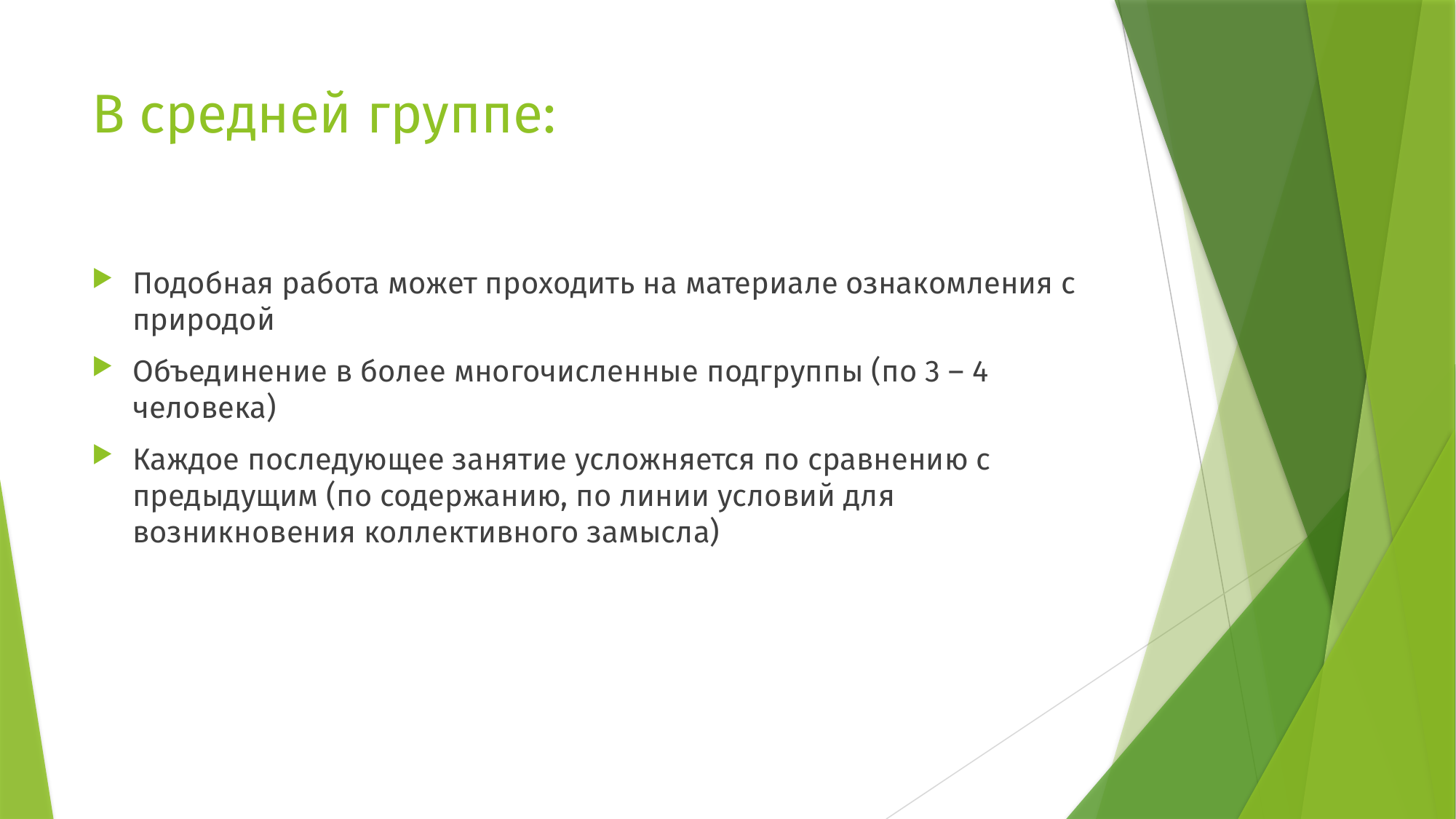

# В средней группе:
Подобная работа может проходить на материале ознакомления с природой
Объединение в более многочисленные подгруппы (по 3 – 4 человека)
Каждое последующее занятие усложняется по сравнению с предыдущим (по содержанию, по линии условий для возникновения коллективного замысла)